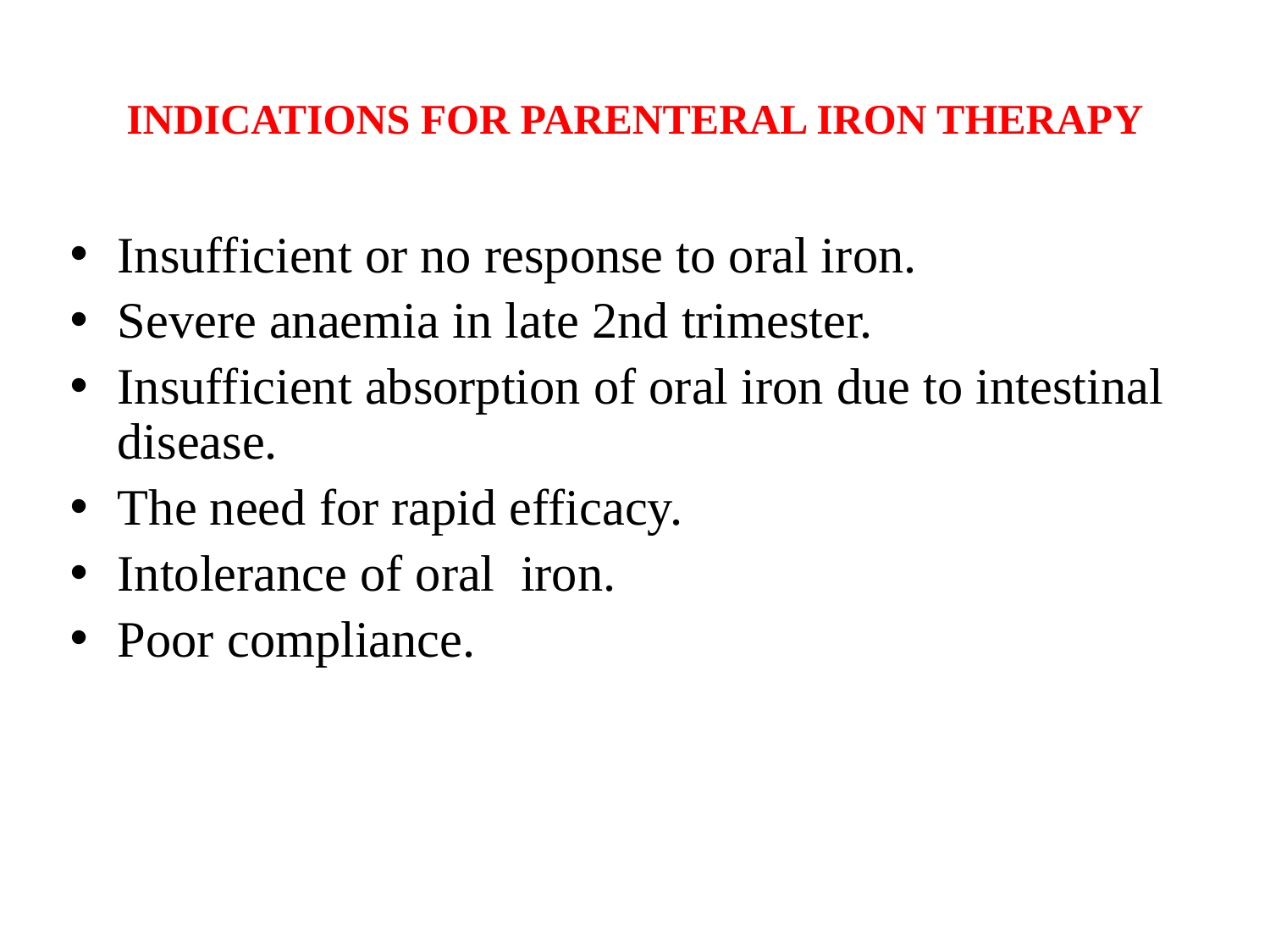

# INDICATIONS FOR PARENTERAL IRON THERAPY
Insufficient or no response to oral iron.
Severe anaemia in late 2nd trimester.
Insufficient absorption of oral iron due to intestinal disease.
The need for rapid efficacy.
Intolerance of oral  iron.
Poor compliance.